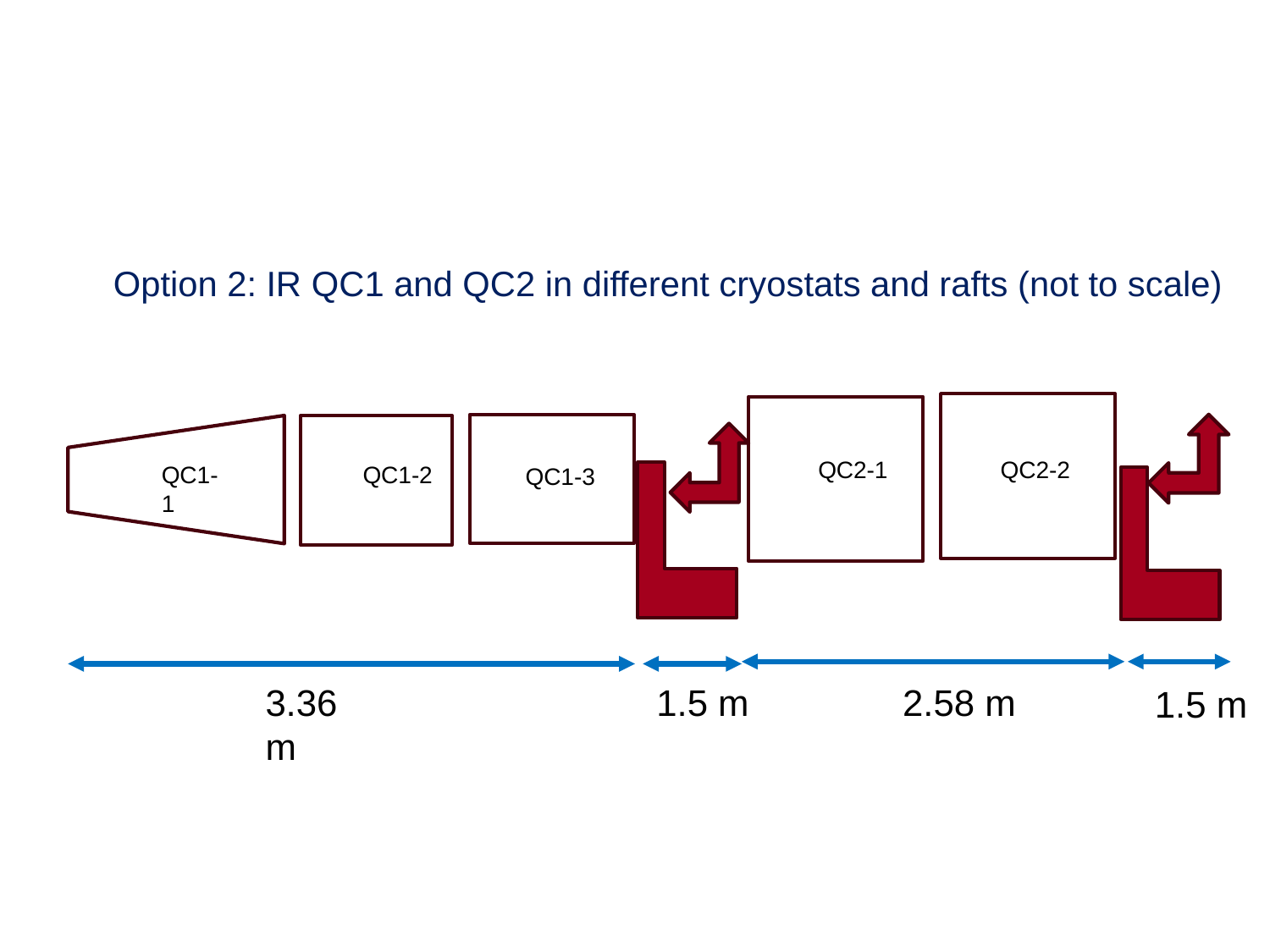

Option 2: IR QC1 and QC2 in different cryostats and rafts (not to scale)

QC2-1
QC2-2
QC1-1
QC1-2
QC1-3

3.36 m
1.5 m
2.58 m
1.5 m